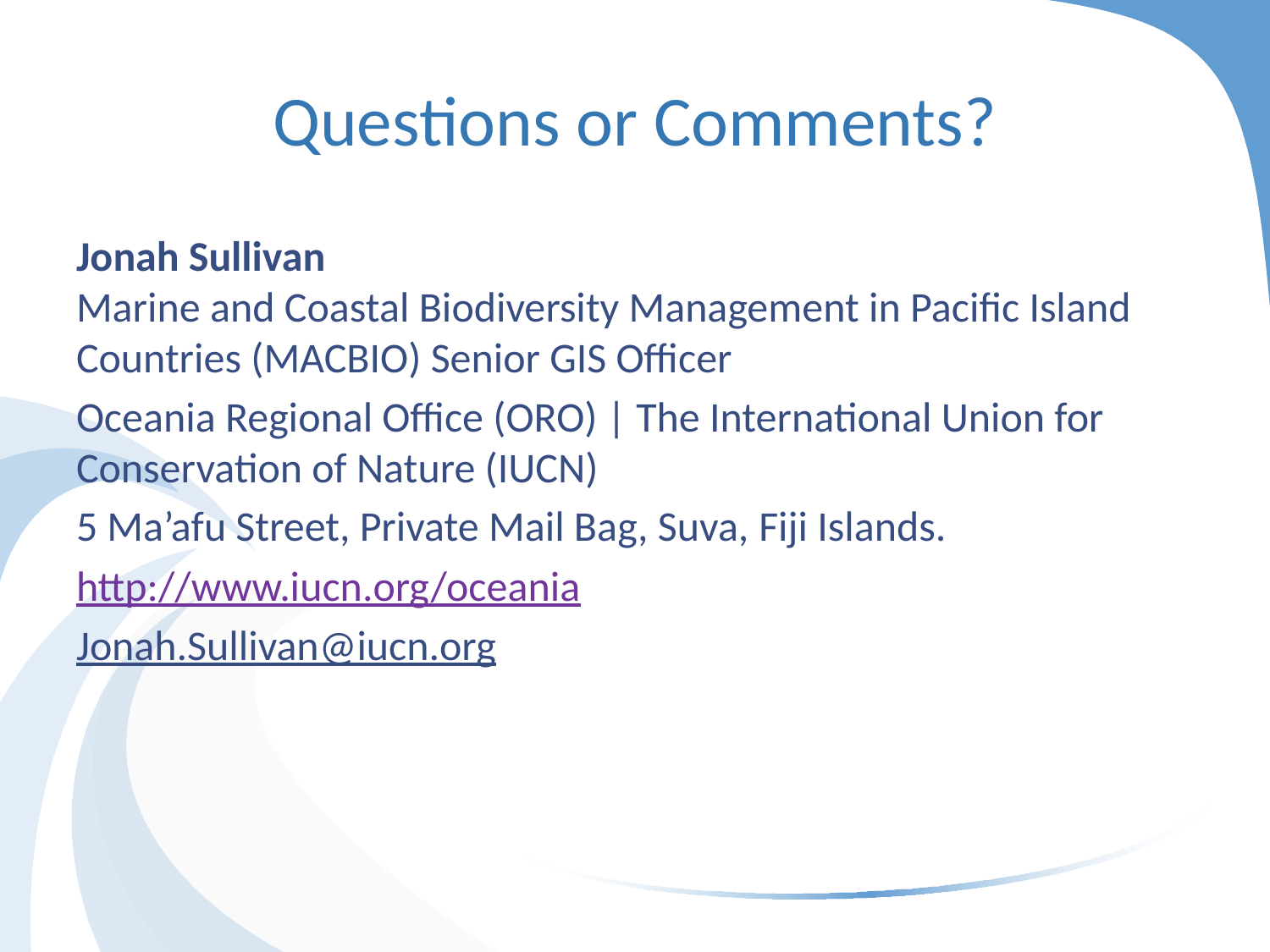

# Questions or Comments?
Jonah Sullivan 
Marine and Coastal Biodiversity Management in Pacific Island Countries (MACBIO) Senior GIS Officer
Oceania Regional Office (ORO) | The International Union for Conservation of Nature (IUCN)
5 Ma’afu Street, Private Mail Bag, Suva, Fiji Islands.
http://www.iucn.org/oceania
Jonah.Sullivan@iucn.org